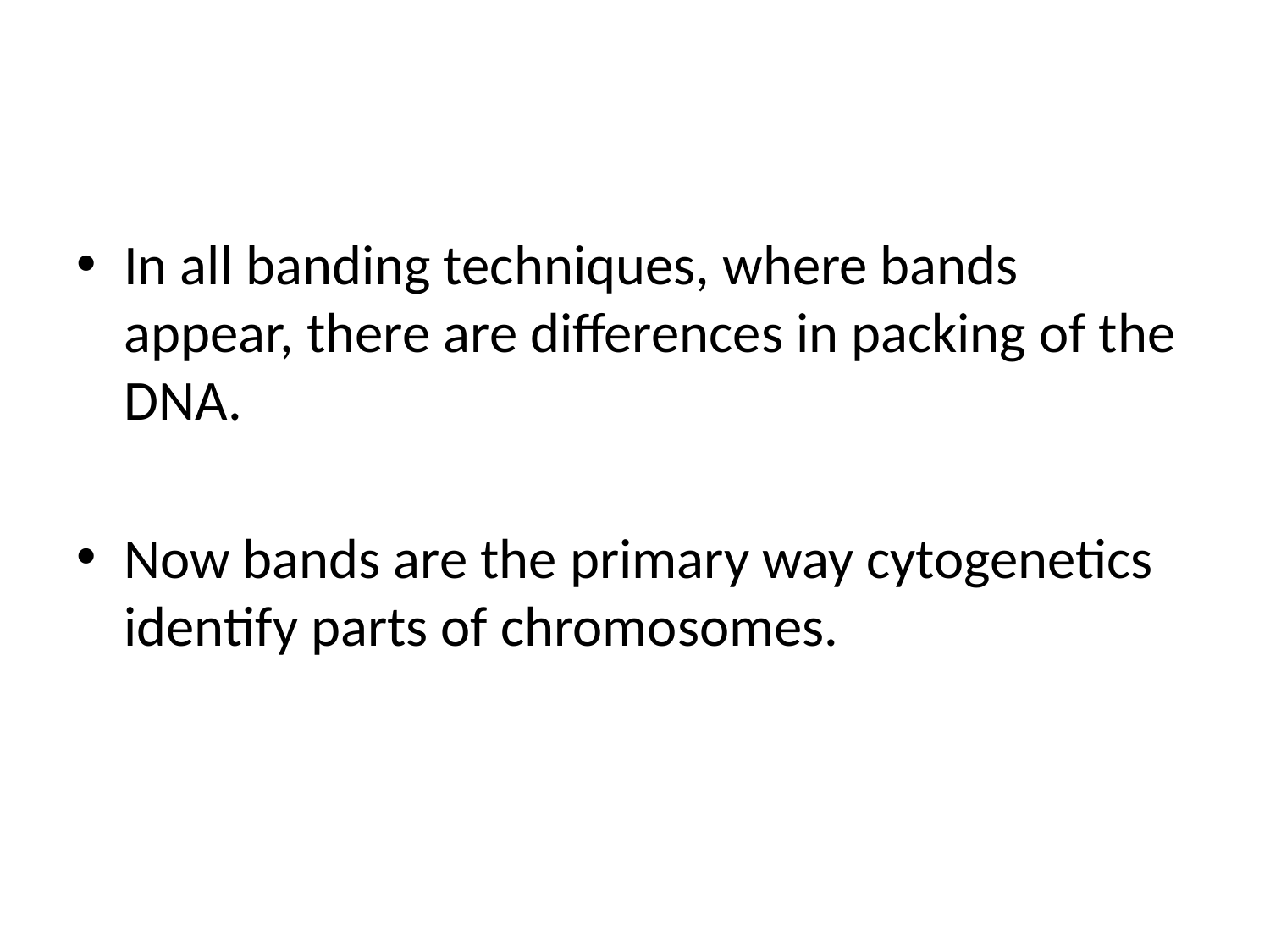

#
In all banding techniques, where bands appear, there are differences in packing of the DNA.

Now bands are the primary way cytogenetics identify parts of chromosomes.